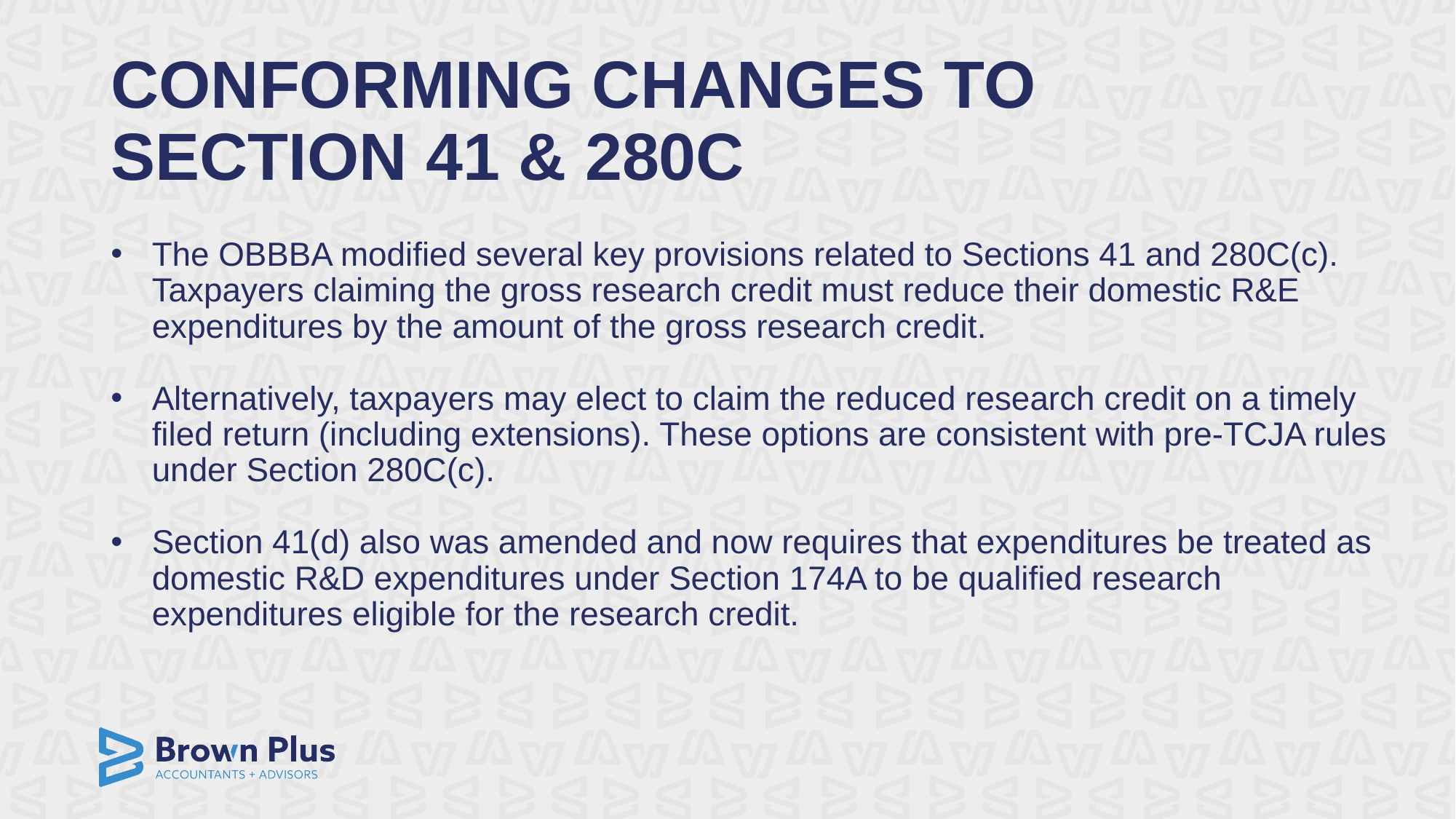

# CONFORMING CHANGES TO SECTION 41 & 280C
The OBBBA modified several key provisions related to Sections 41 and 280C(c). Taxpayers claiming the gross research credit must reduce their domestic R&E expenditures by the amount of the gross research credit.

Alternatively, taxpayers may elect to claim the reduced research credit on a timely filed return (including extensions). These options are consistent with pre-TCJA rules under Section 280C(c).

Section 41(d) also was amended and now requires that expenditures be treated as domestic R&D expenditures under Section 174A to be qualified research expenditures eligible for the research credit.